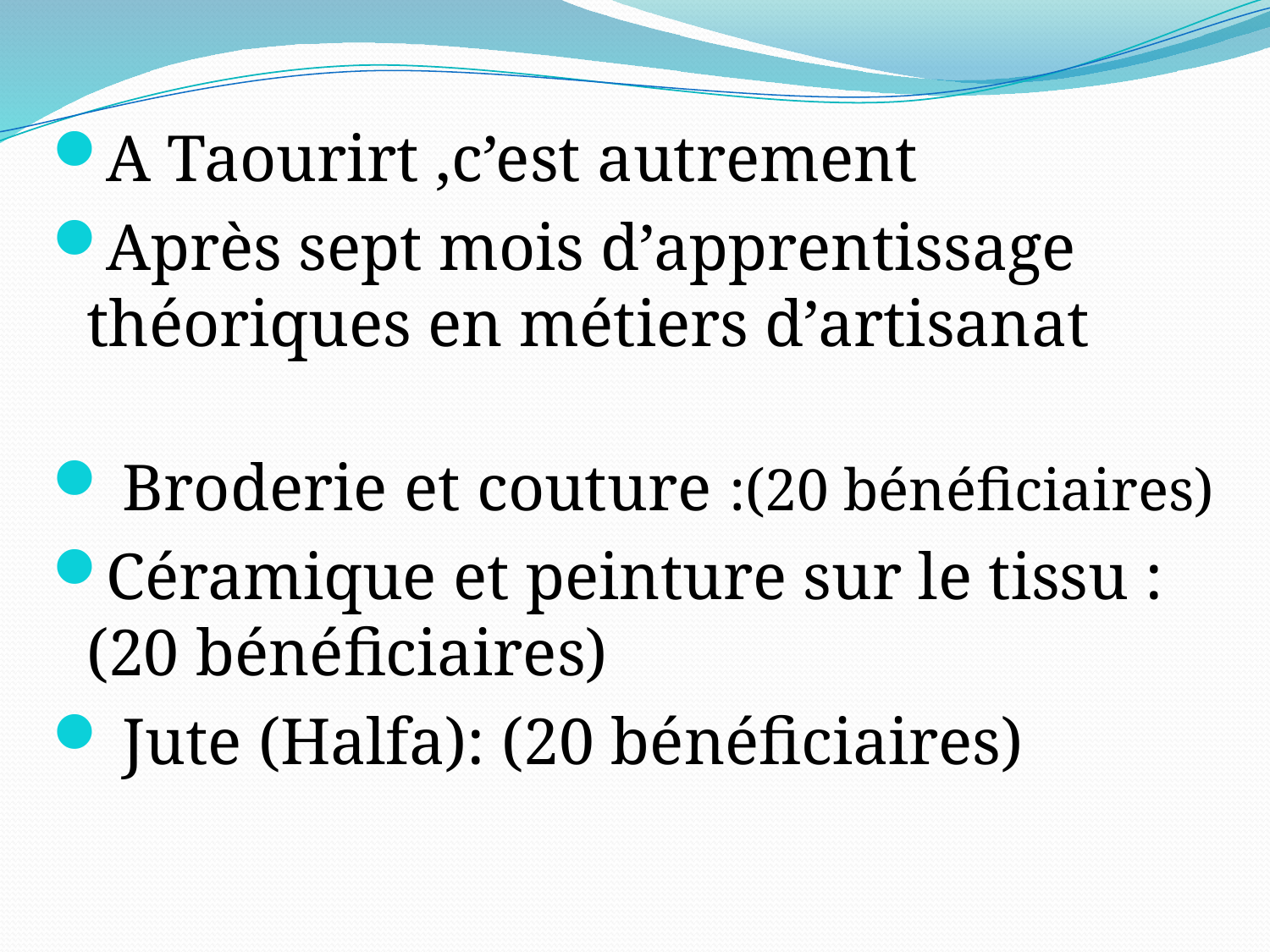

A Taourirt ,c’est autrement
Après sept mois d’apprentissage théoriques en métiers d’artisanat
 Broderie et couture :(20 bénéficiaires)
Céramique et peinture sur le tissu : (20 bénéficiaires)
 Jute (Halfa): (20 bénéficiaires)